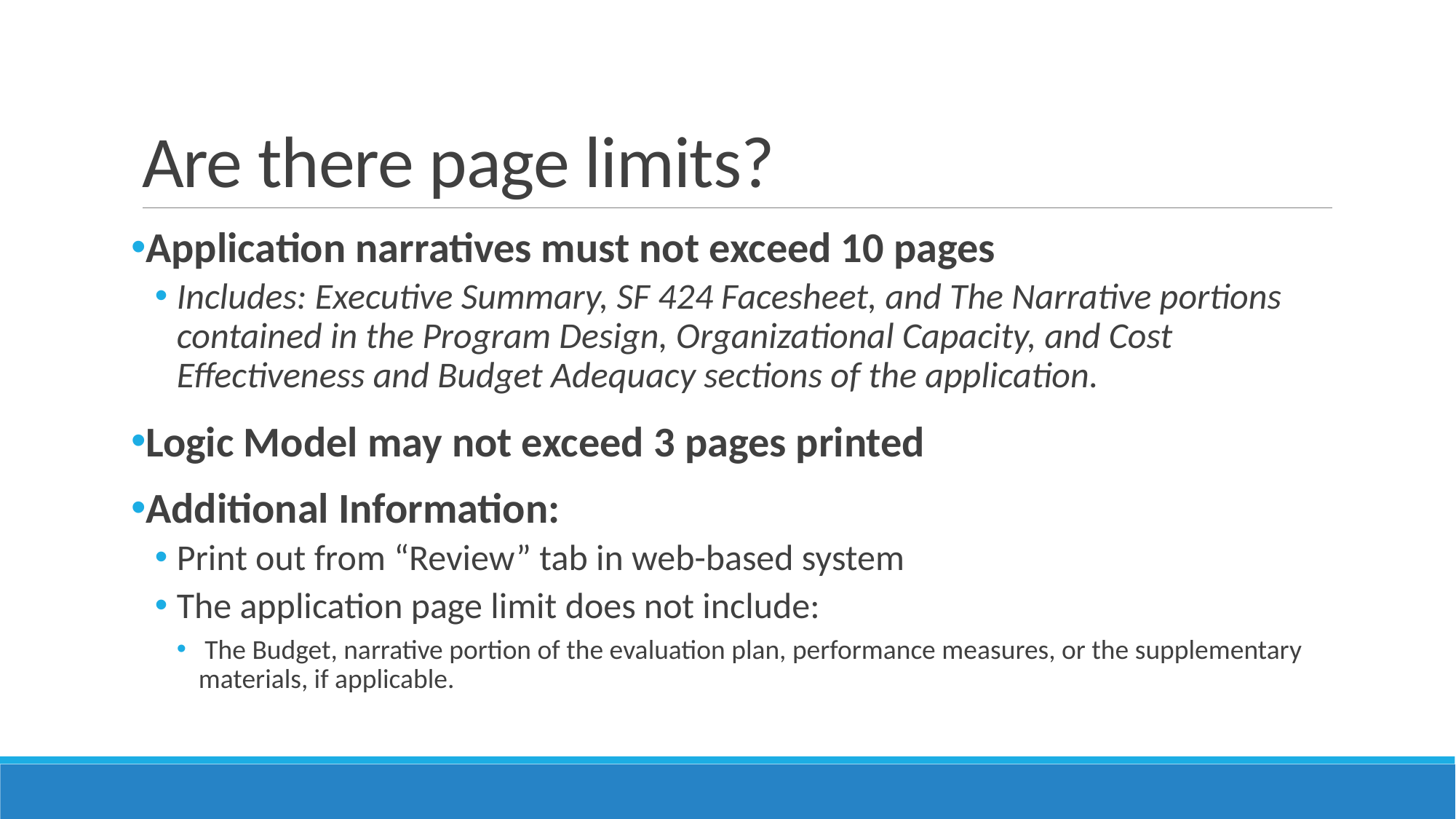

# Are there page limits?
Application narratives must not exceed 10 pages
Includes: Executive Summary, SF 424 Facesheet, and The Narrative portions contained in the Program Design, Organizational Capacity, and Cost Effectiveness and Budget Adequacy sections of the application.
Logic Model may not exceed 3 pages printed
Additional Information:
Print out from “Review” tab in web-based system
The application page limit does not include:
 The Budget, narrative portion of the evaluation plan, performance measures, or the supplementary materials, if applicable.